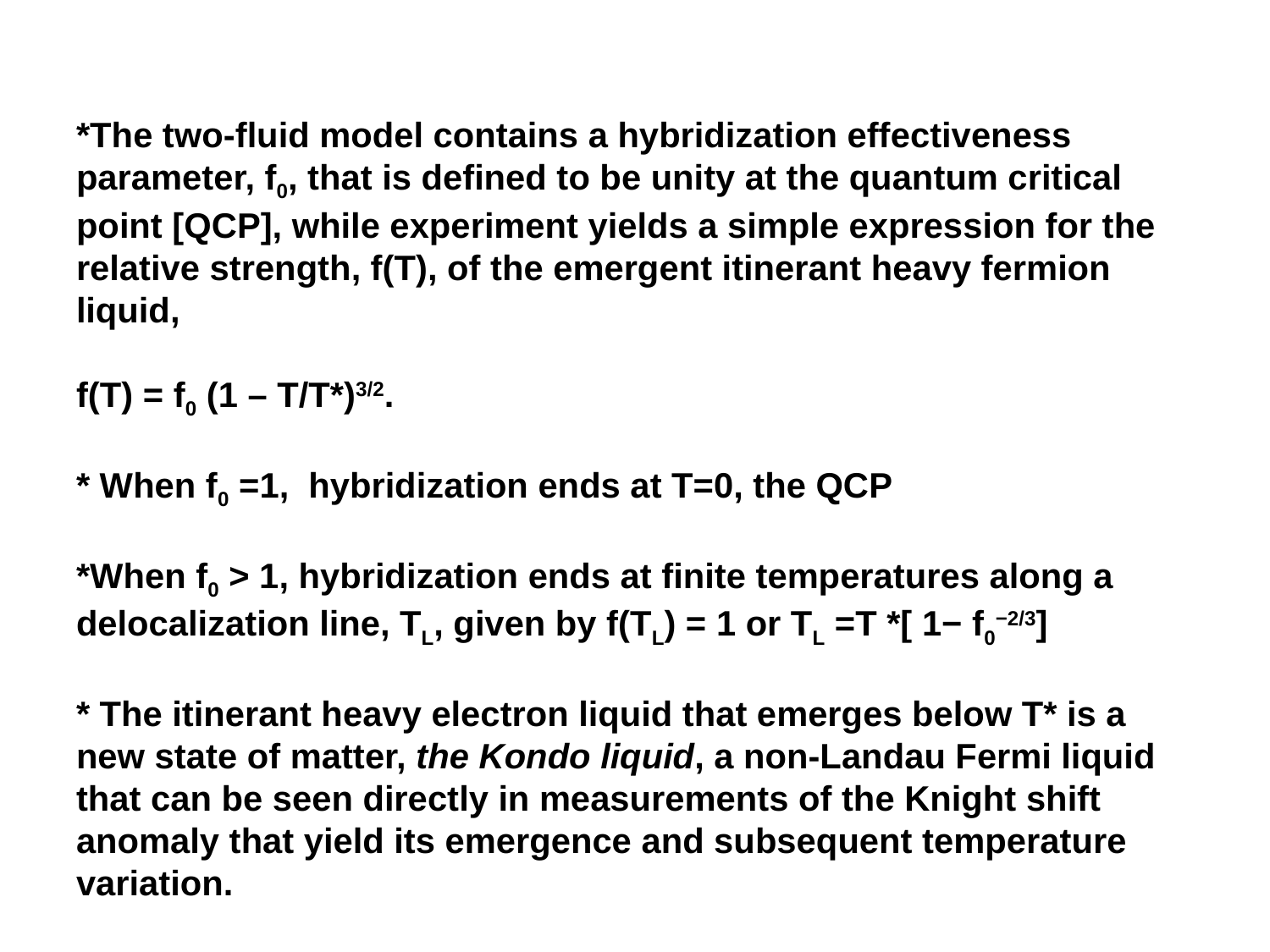

#
*The two-fluid model contains a hybridization effectiveness parameter, f0, that is defined to be unity at the quantum critical point [QCP], while experiment yields a simple expression for the relative strength, f(T), of the emergent itinerant heavy fermion liquid,

f(T) = f0 (1 – T/T*)3/2.

* When f0 =1,  hybridization ends at T=0, the QCP

*When f0 > 1, hybridization ends at finite temperatures along a delocalization line, TL, given by f(TL) = 1 or TL =T *[ 1− f0−2/3]

* The itinerant heavy electron liquid that emerges below T* is a new state of matter, the Kondo liquid, a non-Landau Fermi liquid that can be seen directly in measurements of the Knight shift anomaly that yield its emergence and subsequent temperature variation.